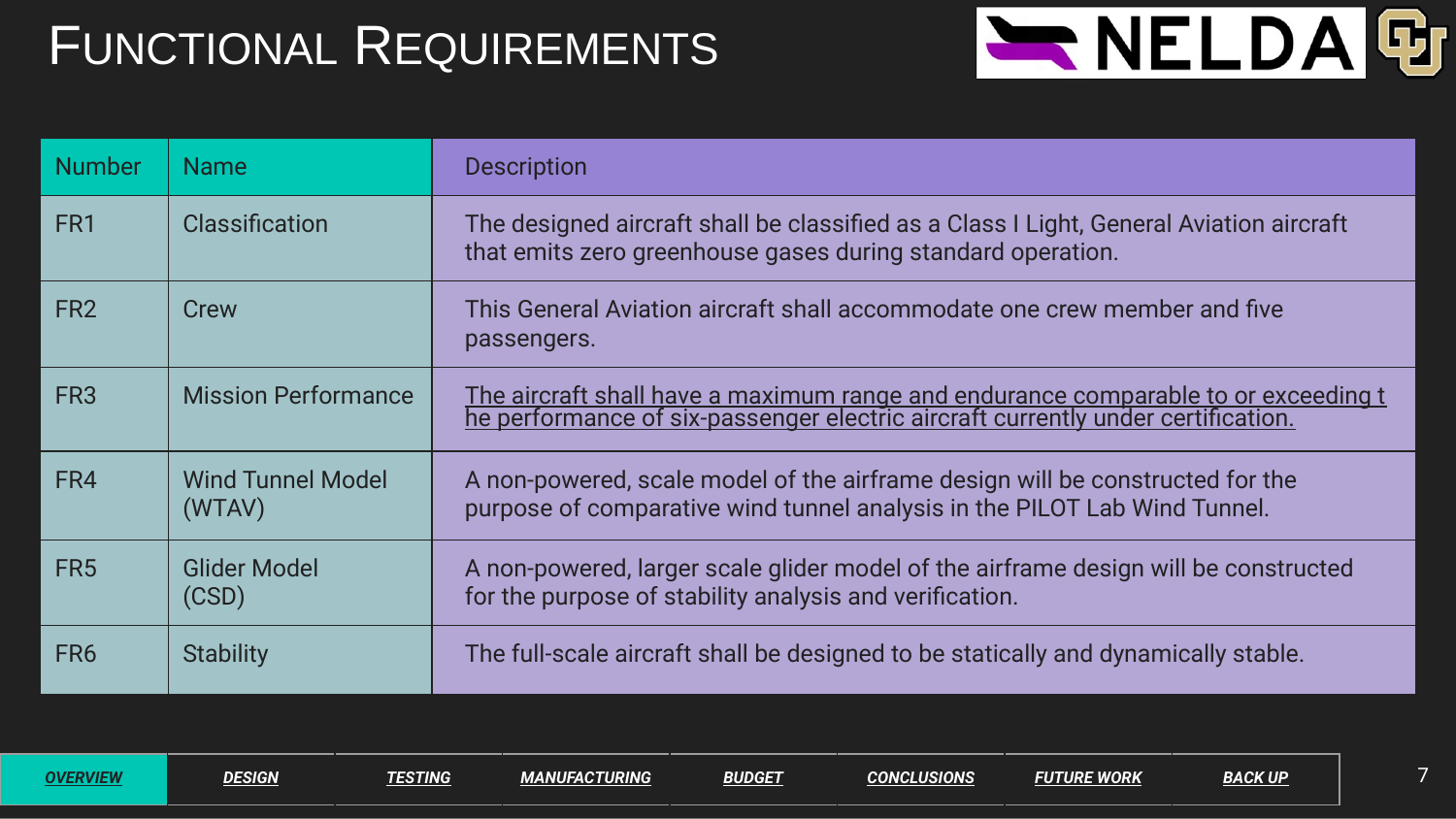

# FUNCTIONAL REQUIREMENTS
| Number | Name | Description |
| --- | --- | --- |
| FR1 | Classification | The designed aircraft shall be classified as a Class I Light, General Aviation aircraft that emits zero greenhouse gases during standard operation. |
| FR2 | Crew | This General Aviation aircraft shall accommodate one crew member and five passengers. |
| FR3 | Mission Performance | The aircraft shall have a maximum range and endurance comparable to or exceeding the performance of six-passenger electric aircraft currently under certification. |
| FR4 | Wind Tunnel Model (WTAV) | A non-powered, scale model of the airframe design will be constructed for the purpose of comparative wind tunnel analysis in the PILOT Lab Wind Tunnel. |
| FR5 | Glider Model (CSD) | A non-powered, larger scale glider model of the airframe design will be constructed for the purpose of stability analysis and verification. |
| FR6 | Stability | The full-scale aircraft shall be designed to be statically and dynamically stable. |
7
| OVERVIEW | DESIGN | TESTING | MANUFACTURING | BUDGET | CONCLUSIONS | FUTURE WORK | BACK UP |
| --- | --- | --- | --- | --- | --- | --- | --- |